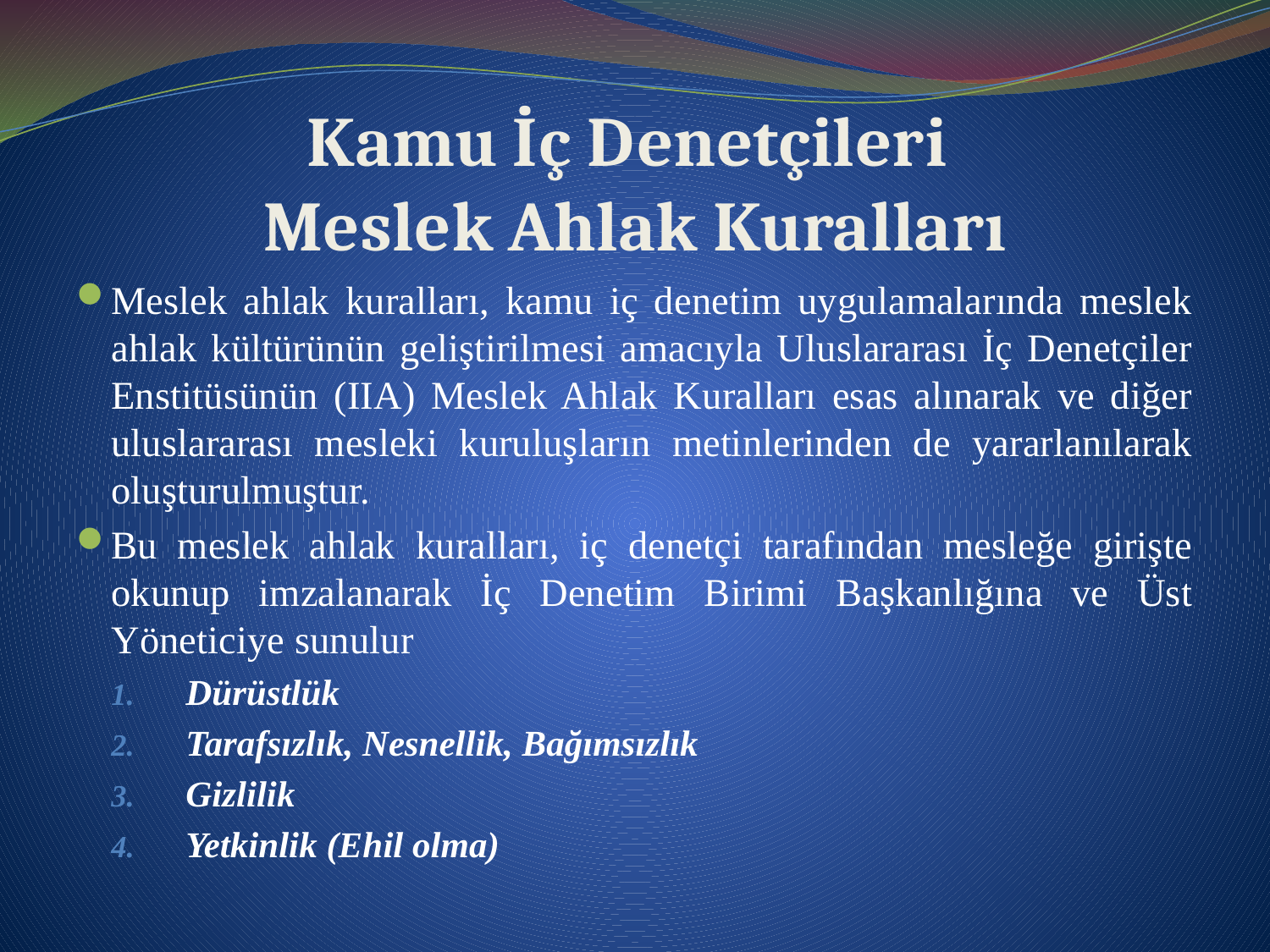

# Kamu İç Denetçileri Meslek Ahlak Kuralları
Meslek ahlak kuralları, kamu iç denetim uygulamalarında meslek ahlak kültürünün geliştirilmesi amacıyla Uluslararası İç Denetçiler Enstitüsünün (IIA) Meslek Ahlak Kuralları esas alınarak ve diğer uluslararası mesleki kuruluşların metinlerinden de yararlanılarak oluşturulmuştur.
Bu meslek ahlak kuralları, iç denetçi tarafından mesleğe girişte okunup imzalanarak İç Denetim Birimi Başkanlığına ve Üst Yöneticiye sunulur
Dürüstlük
Tarafsızlık, Nesnellik, Bağımsızlık
Gizlilik
Yetkinlik (Ehil olma)